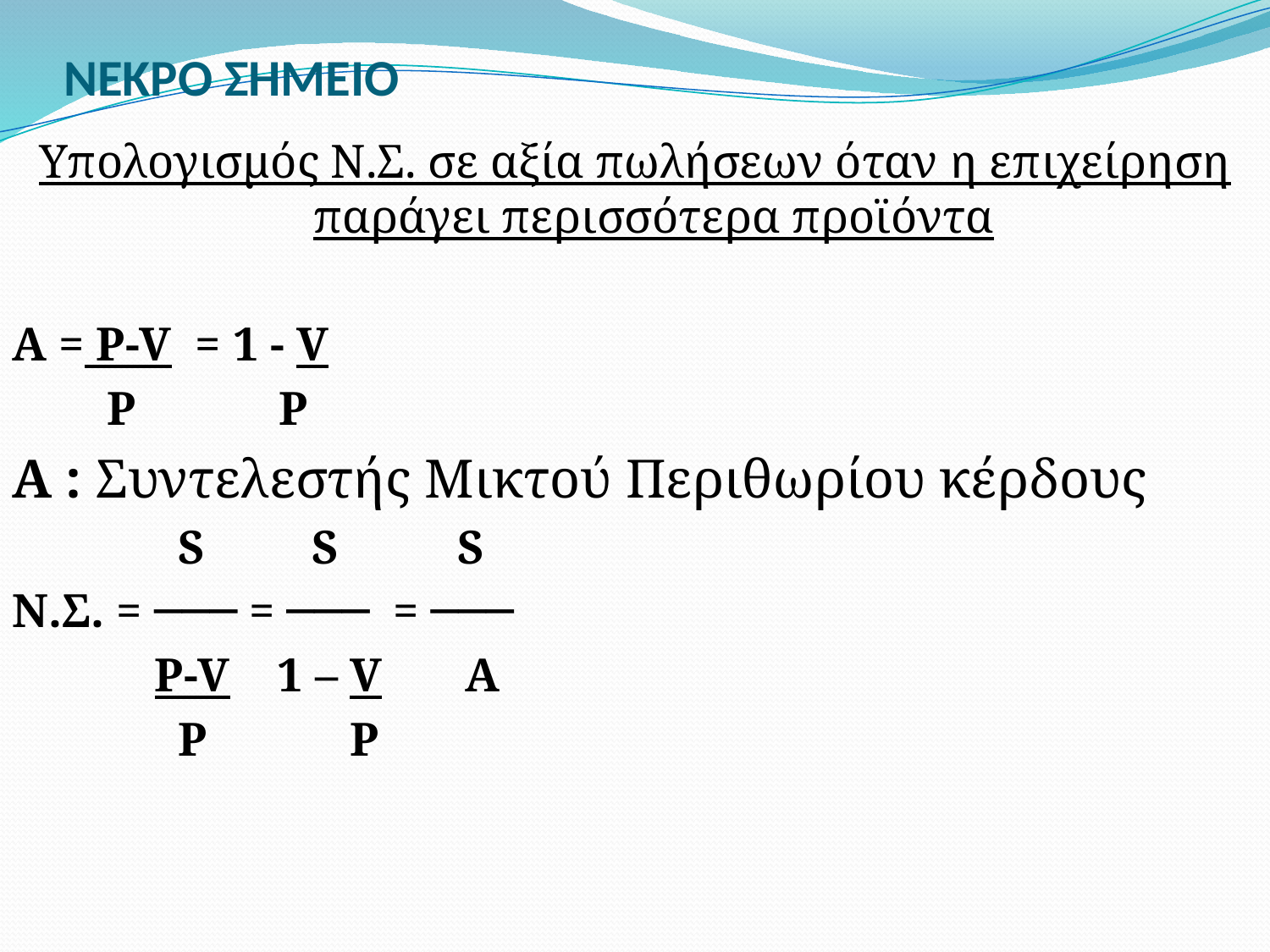

# ΝΕΚΡΟ ΣΗΜΕΙΟ
Υπολογισμός Ν.Σ. σε αξία πωλήσεων όταν η επιχείρηση παράγει περισσότερα προϊόντα

Α = P-V  = 1 - V
        P            P
A : Συντελεστής Μικτού Περιθωρίου κέρδους
              S         S          S
Ν.Σ. = ─── = ───  = ───
            P-V    1 – V       A
              P            P